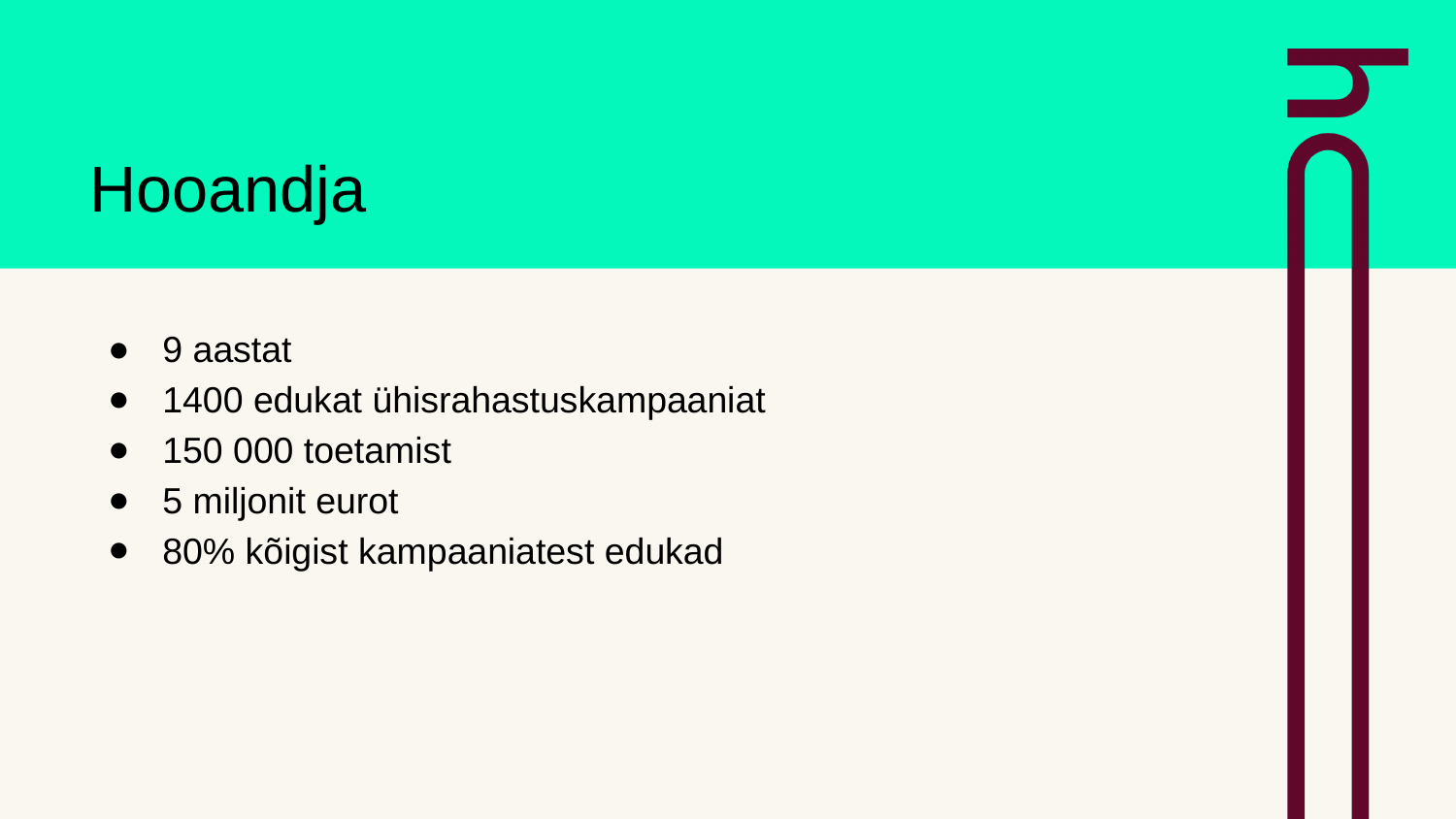

# Hooandja
9 aastat
1400 edukat ühisrahastuskampaaniat
150 000 toetamist
5 miljonit eurot
80% kõigist kampaaniatest edukad